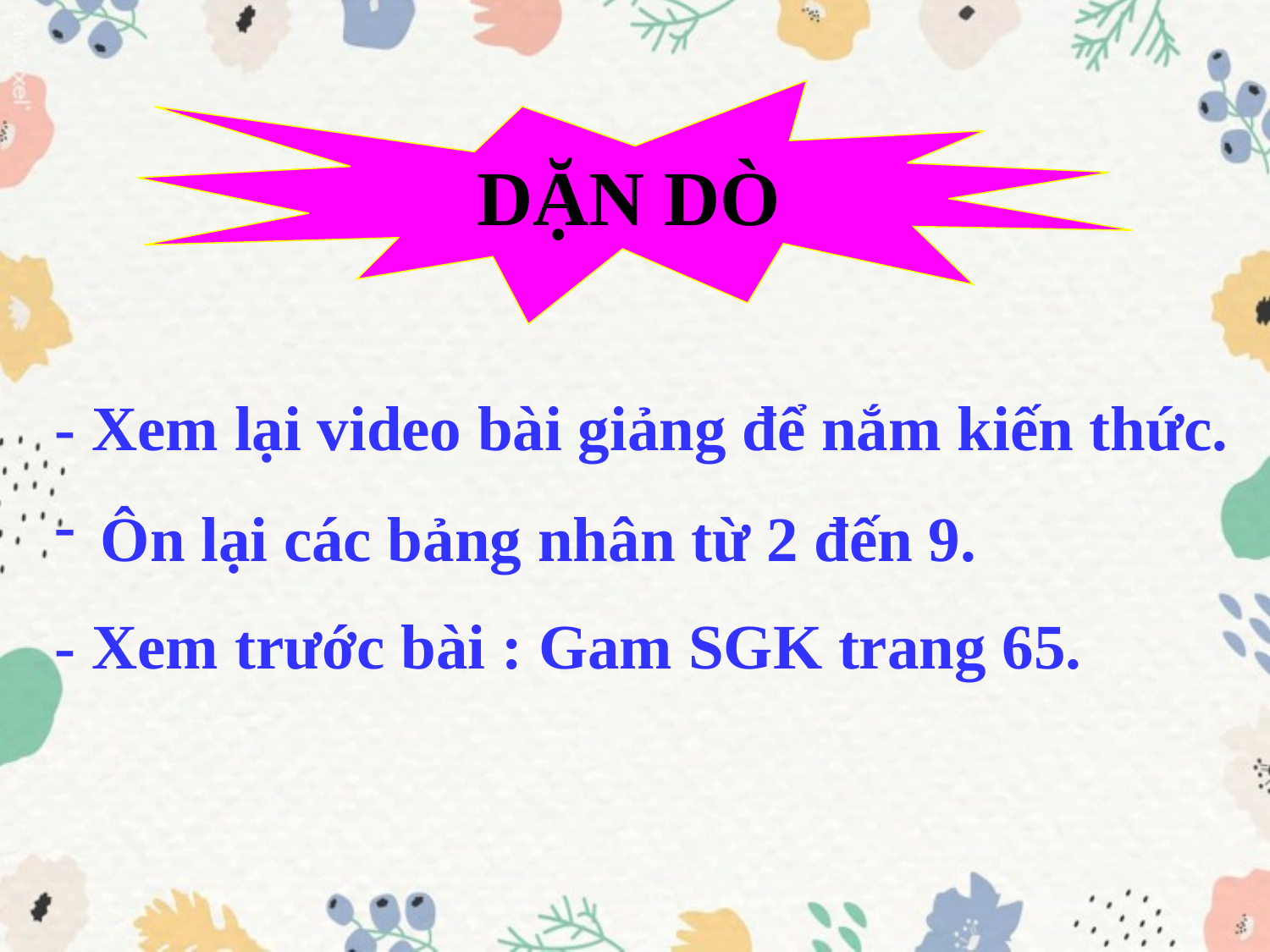

DẶN DÒ
- Xem lại video bài giảng để nắm kiến thức.
 Ôn lại các bảng nhân từ 2 đến 9.
- Xem trước bài : Gam SGK trang 65.